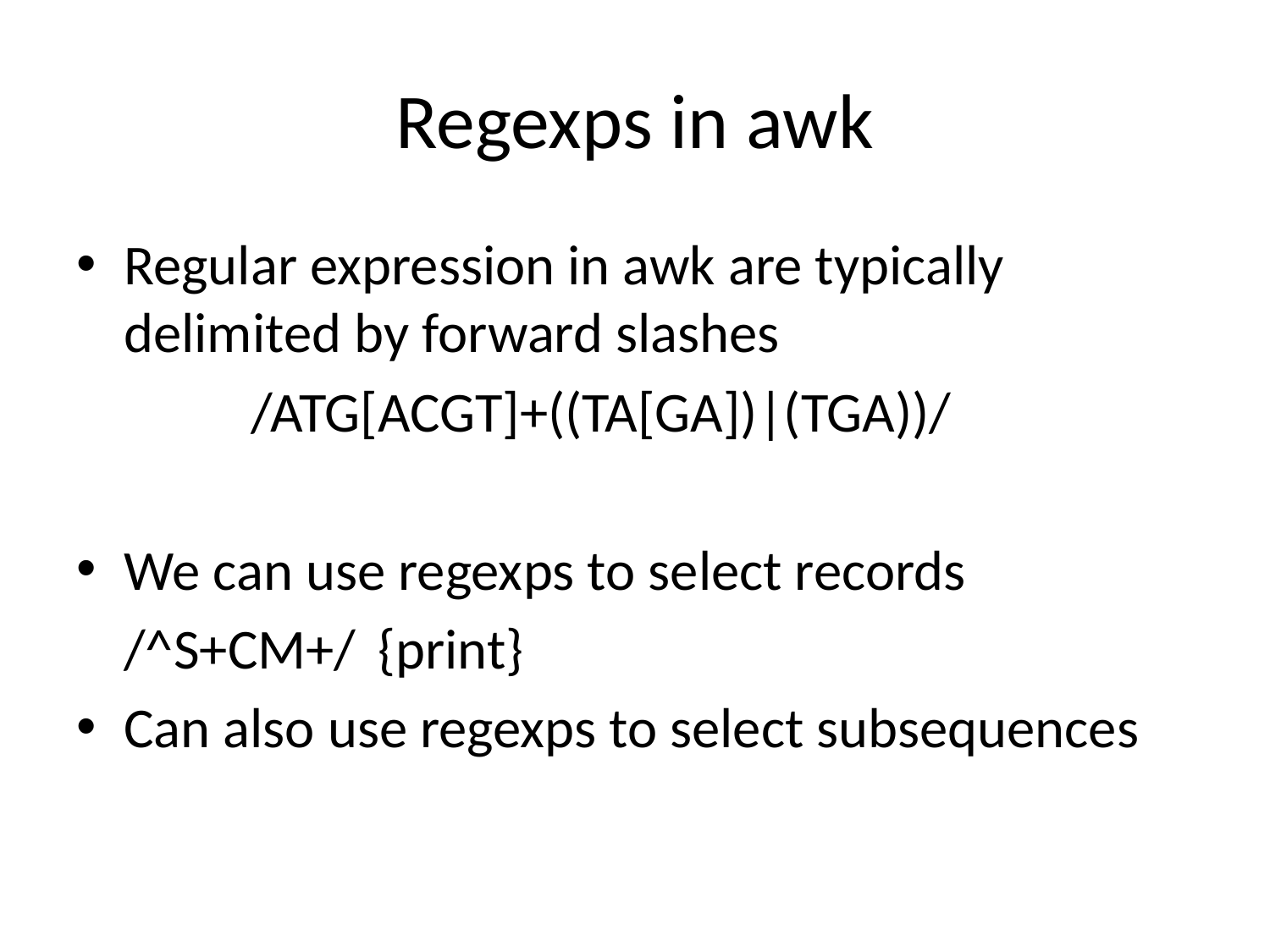

# Regexps in awk
Regular expression in awk are typically delimited by forward slashes
		/ATG[ACGT]+((TA[GA])|(TGA))/

We can use regexps to select records
	/^S+CM+/	{print}
Can also use regexps to select subsequences